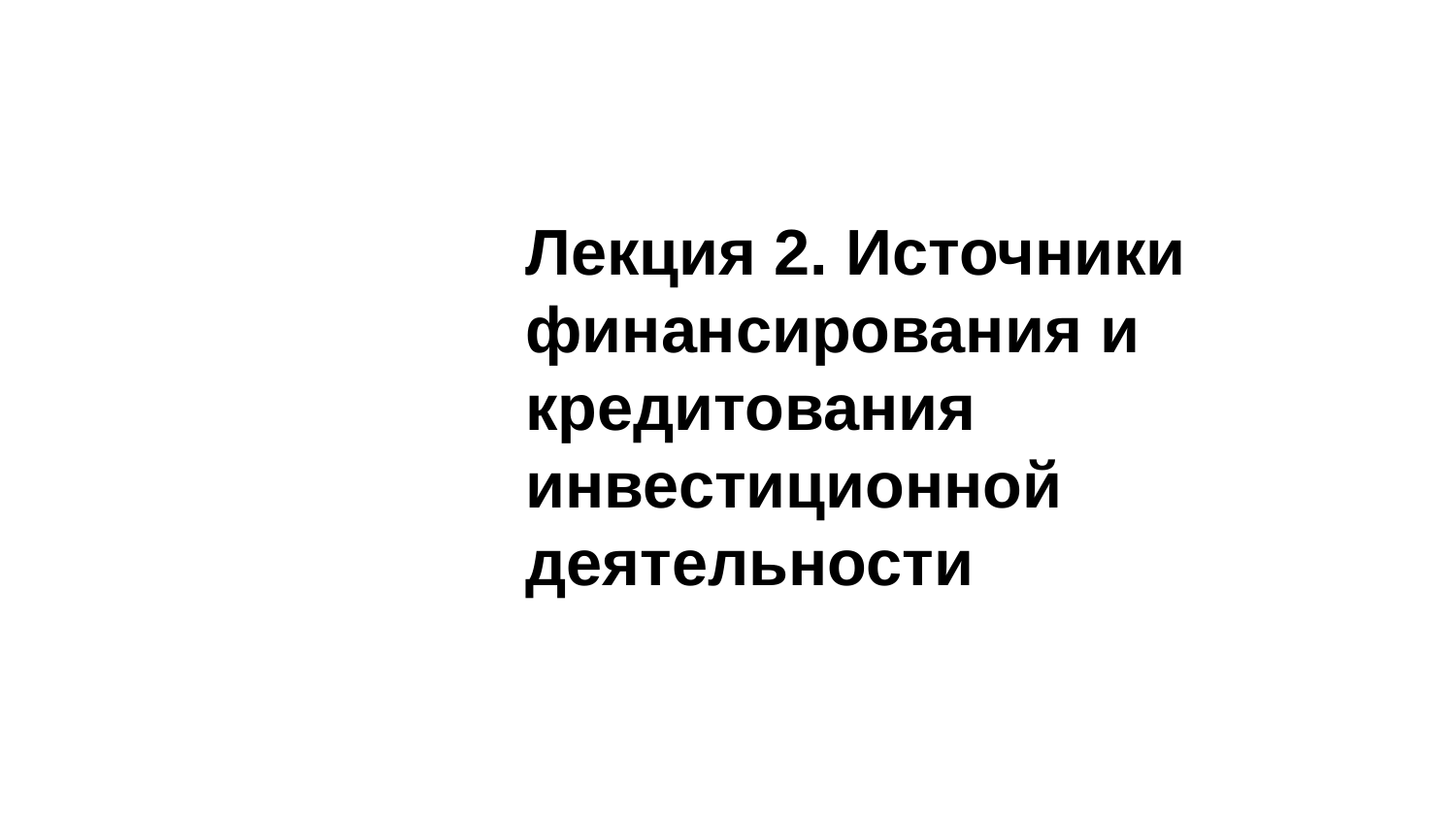

Лекция 2. Источники финансирования и кредитования инвестиционной деятельности